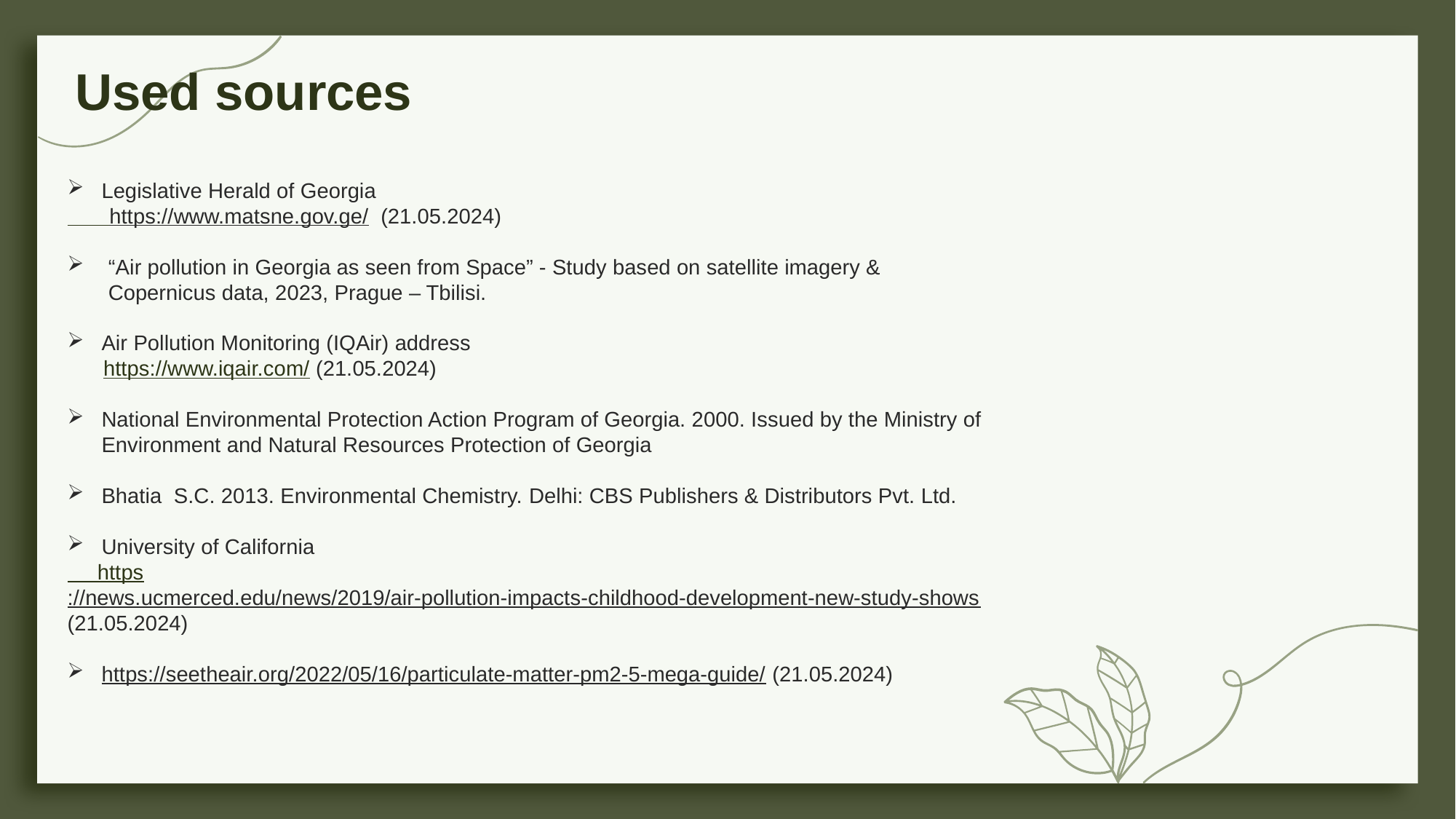

Used sources
Legislative Herald of Georgia
       https://www.matsne.gov.ge/  (21.05.2024)

“Air pollution in Georgia as seen from Space” - Study based on satellite imagery & Copernicus data, 2023, Prague – Tbilisi.

Air Pollution Monitoring (IQAir) address
      https://www.iqair.com/ (21.05.2024)

National Environmental Protection Action Program of Georgia. 2000. Issued by the Ministry of Environment and Natural Resources Protection of Georgia

Bhatia  S.C. 2013. Environmental Chemistry. Delhi: CBS Publishers & Distributors Pvt. Ltd.

University of California
     https://news.ucmerced.edu/news/2019/air-pollution-impacts-childhood-development-new-study-shows (21.05.2024)

https://seetheair.org/2022/05/16/particulate-matter-pm2-5-mega-guide/ (21.05.2024)